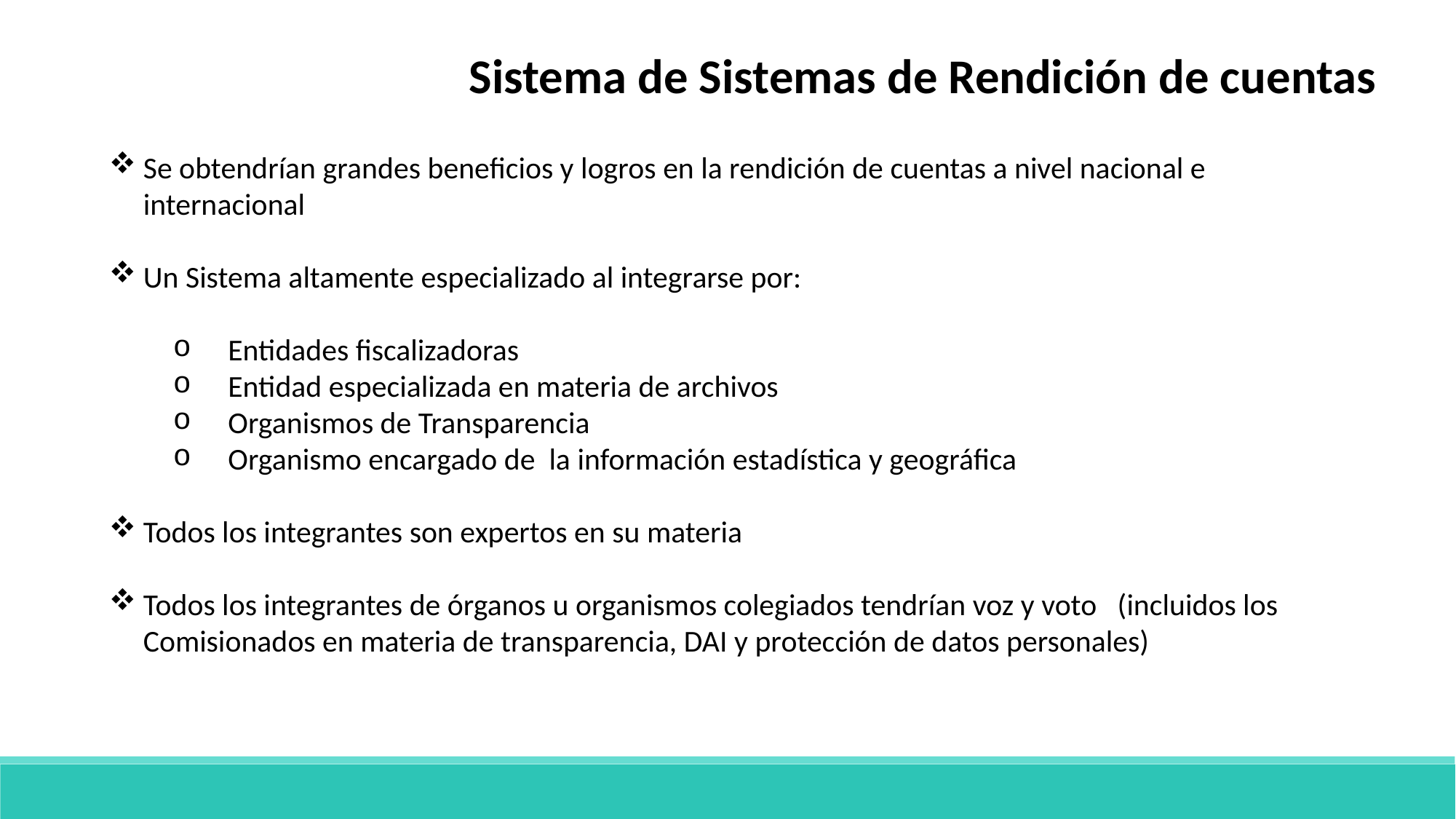

Sistema de Sistemas de Rendición de cuentas

Se obtendrían grandes beneficios y logros en la rendición de cuentas a nivel nacional e internacional

Un Sistema altamente especializado al integrarse por:

Entidades fiscalizadoras
Entidad especializada en materia de archivos
Organismos de Transparencia
Organismo encargado de  la información estadística y geográfica

Todos los integrantes son expertos en su materia

Todos los integrantes de órganos u organismos colegiados tendrían voz y voto   (incluidos los Comisionados en materia de transparencia, DAI y protección de datos personales)